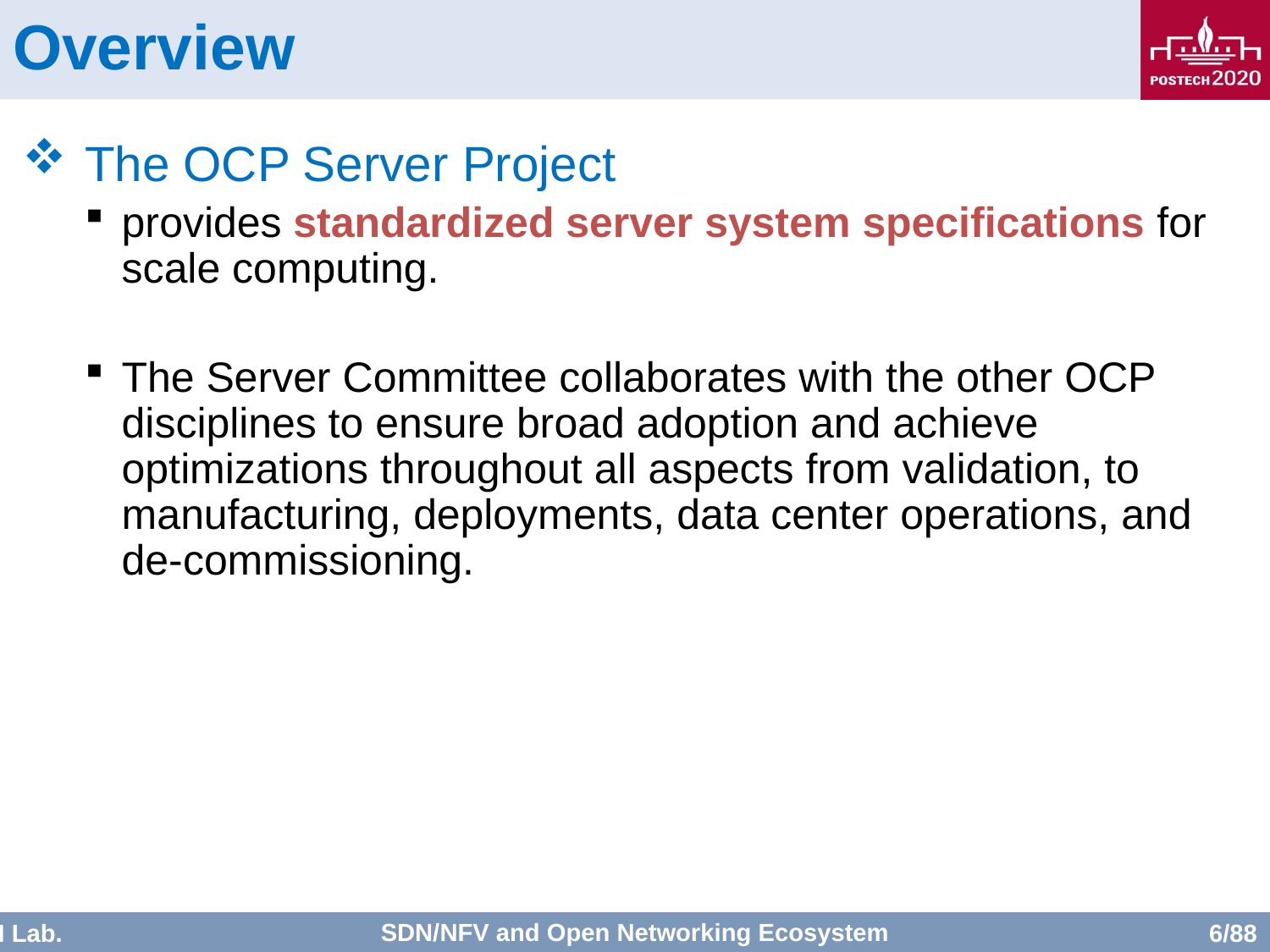

# Overview
The OCP Server Project
provides standardized server system specifications for scale computing.

The Server Committee collaborates with the other OCP disciplines to ensure broad adoption and achieve optimizations throughout all aspects from validation, to manufacturing, deployments, data center operations, and de-commissioning.